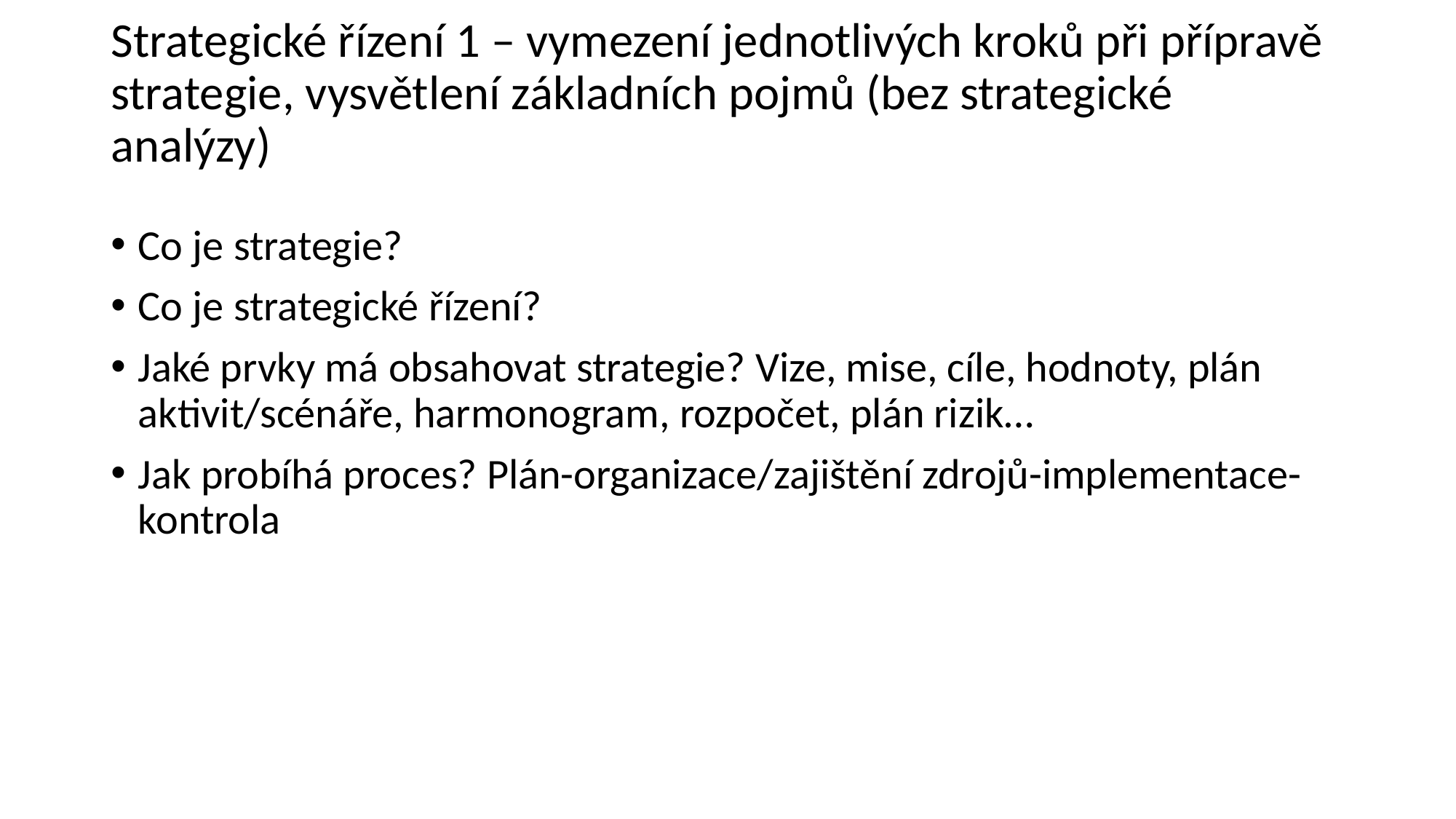

# Strategické řízení 1 – vymezení jednotlivých kroků při přípravě strategie, vysvětlení základních pojmů (bez strategické analýzy)
Co je strategie?
Co je strategické řízení?
Jaké prvky má obsahovat strategie? Vize, mise, cíle, hodnoty, plán aktivit/scénáře, harmonogram, rozpočet, plán rizik…
Jak probíhá proces? Plán-organizace/zajištění zdrojů-implementace-kontrola